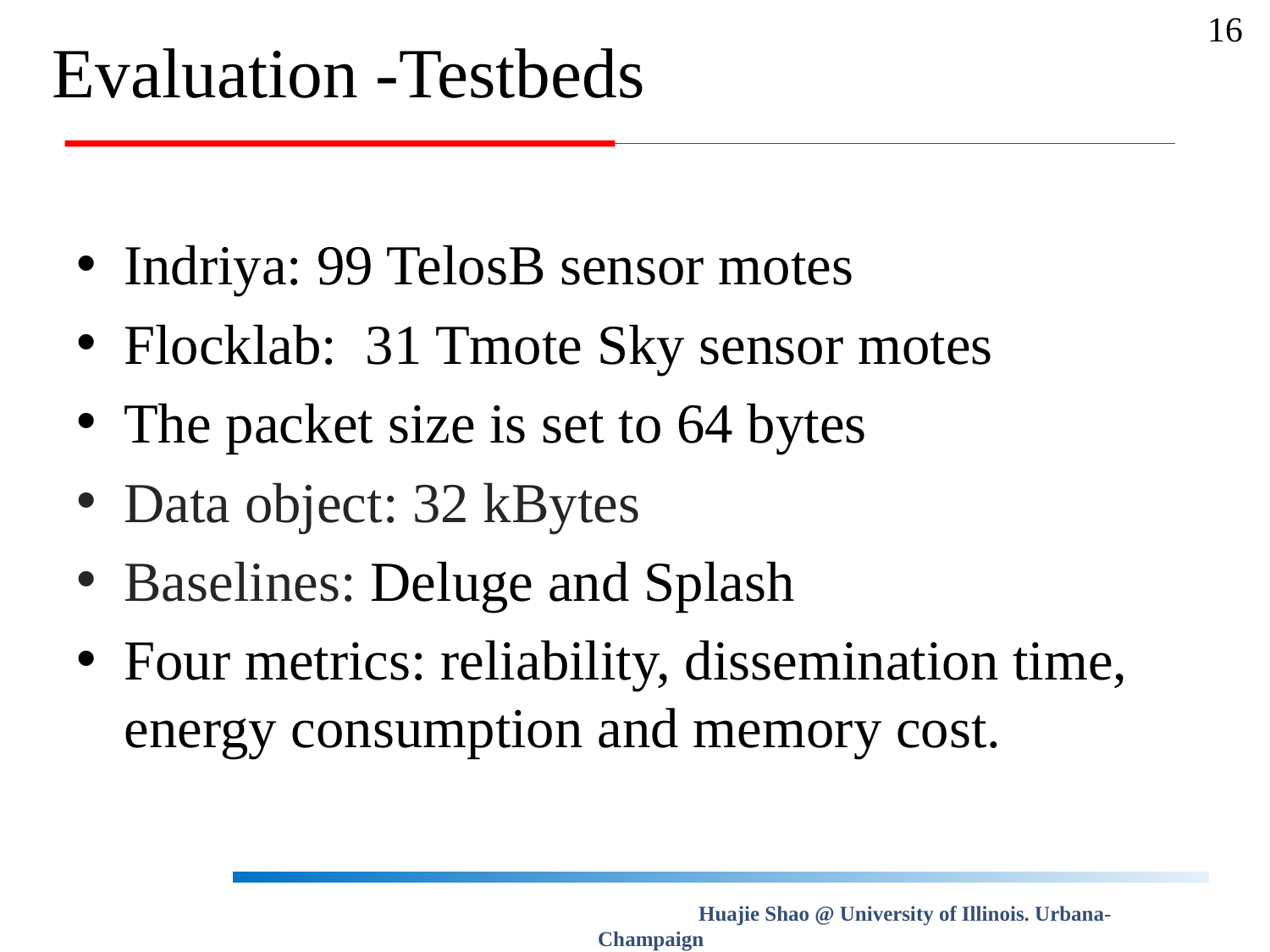

16
Evaluation -Testbeds
Indriya: 99 TelosB sensor motes
Flocklab:  31 Tmote Sky sensor motes
The packet size is set to 64 bytes
Data object: 32 kBytes
Baselines: Deluge and Splash
Four metrics: reliability, dissemination time, energy consumption and memory cost.